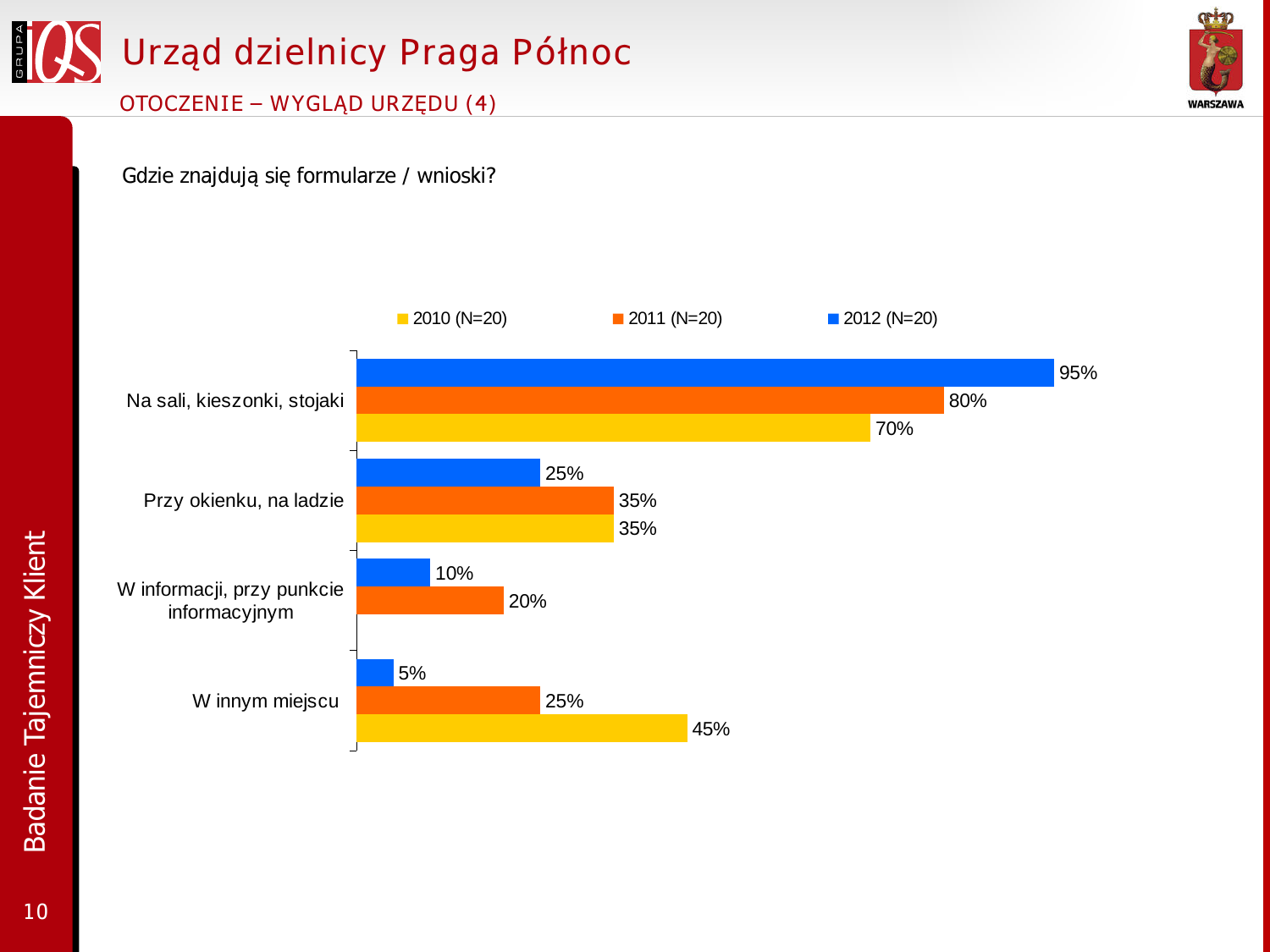

Urząd dzielnicy Praga Północ
OTOCZENIE – WYGLĄD URZĘDU (4)
Gdzie znajdują się formularze / wnioski?

### Chart

| Category | 2012 (N=20) | 2011 (N=20) | 2010 (N=20) |
|---|---|---|---|
| Na sali, kieszonki, stojaki | 0.9500000000000003 | 0.8 | 0.7000000000000003 |
| Przy okienku, na ladzie | 0.25 | 0.35000000000000014 | 0.35000000000000014 |
| W informacji, przy punkcie informacyjnym | 0.1 | 0.2 | None |
| W innym miejscu  | 0.05 | 0.25 | 0.45 |
Badanie Tajemniczy Klient
10